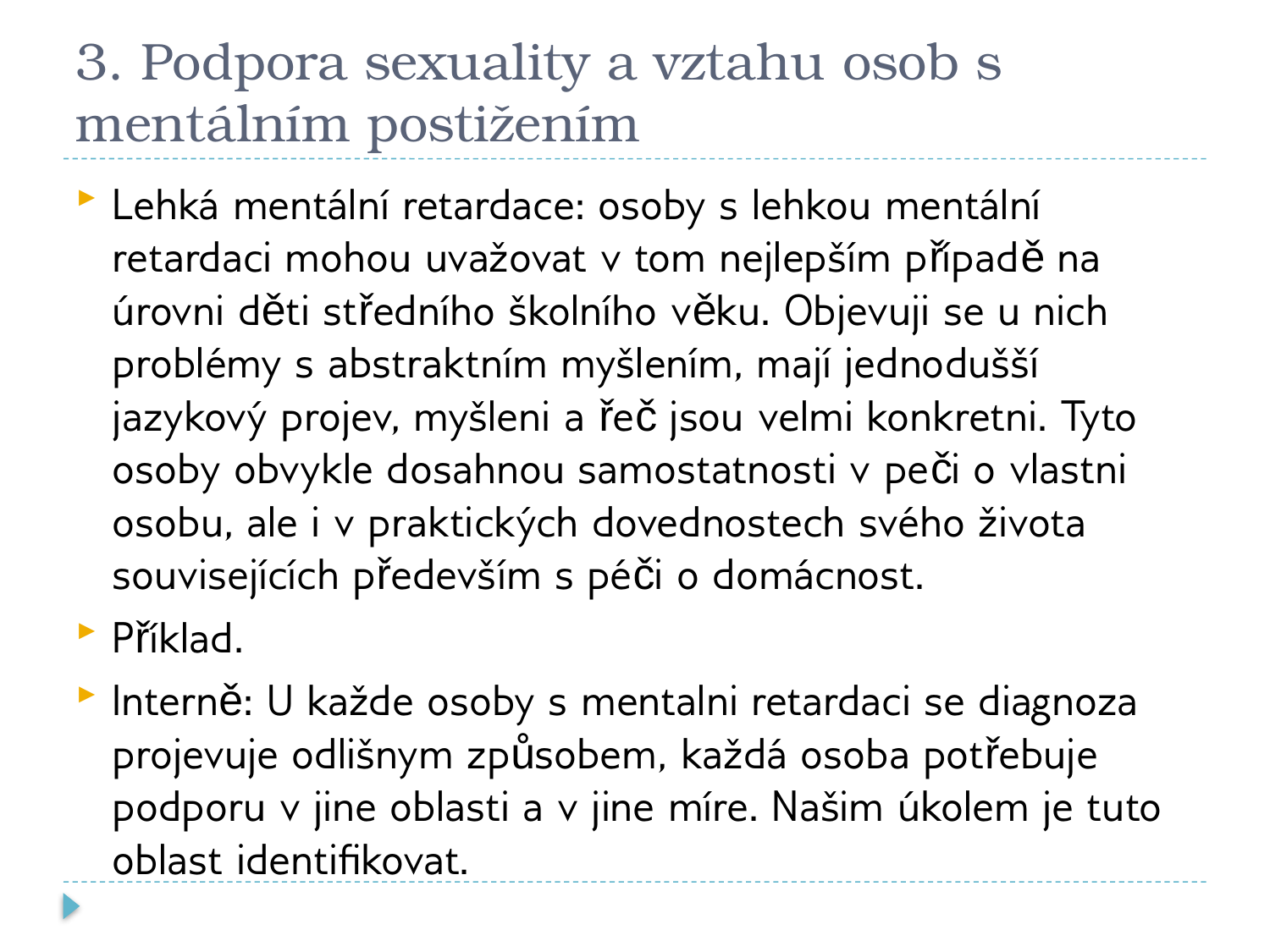

# 3. Podpora sexuality a vztahu osob s mentálním postižením
Lehká mentální retardace: osoby s lehkou mentální retardaci mohou uvažovat v tom nejlepším případě na úrovni děti středního školního věku. Objevuji se u nich problémy s abstraktním myšlením, mají jednodušší jazykový projev, myšleni a řeč jsou velmi konkretni. Tyto osoby obvykle dosahnou samostatnosti v peči o vlastni osobu, ale i v praktických dovednostech svého života souvisejících především s péči o domácnost.
Příklad.
Interně: U každe osoby s mentalni retardaci se diagnoza projevuje odlišnym způsobem, každá osoba potřebuje podporu v jine oblasti a v jine míre. Našim úkolem je tuto oblast identifikovat.